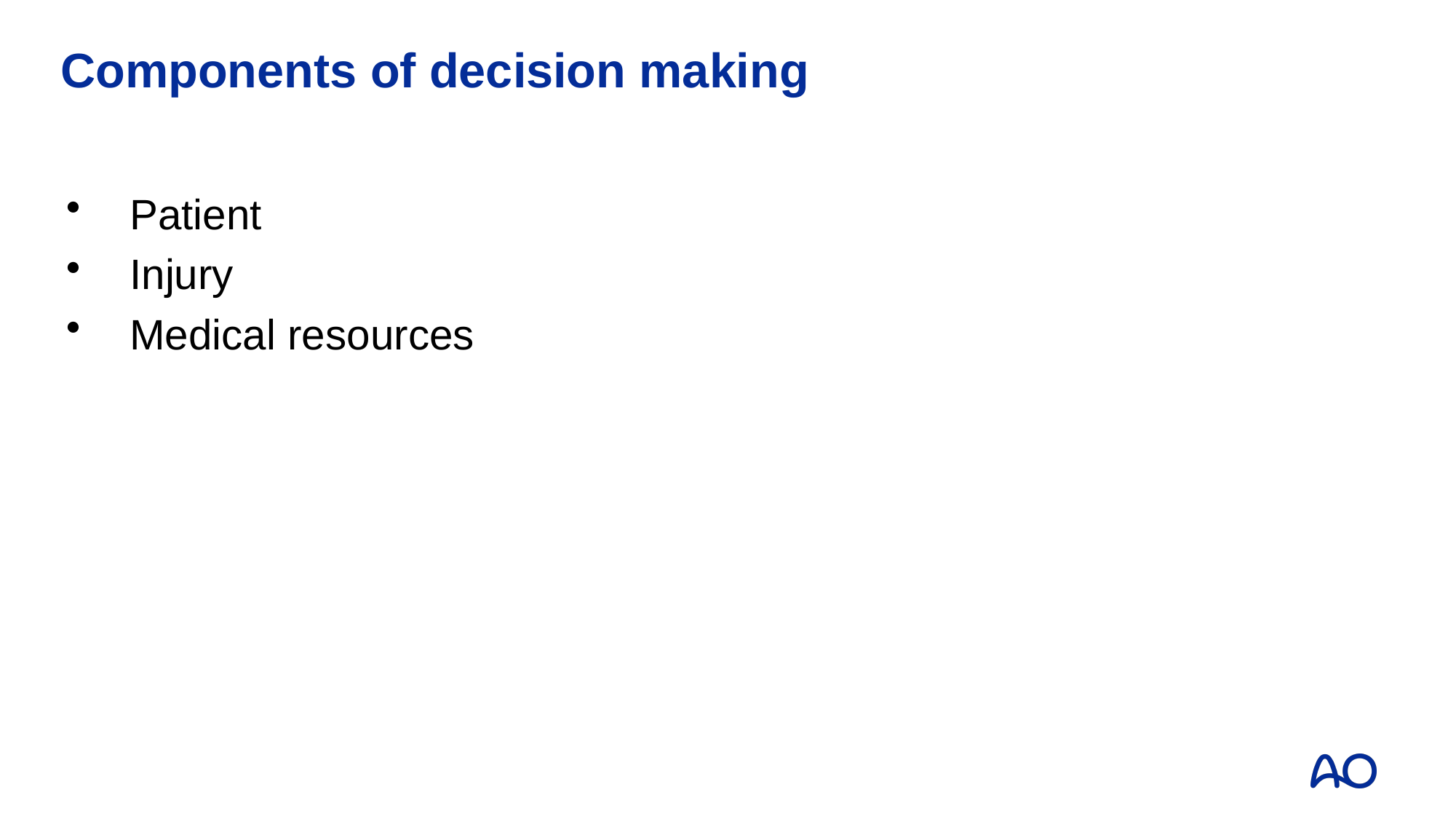

# Components of decision making
Patient
Injury
Medical resources